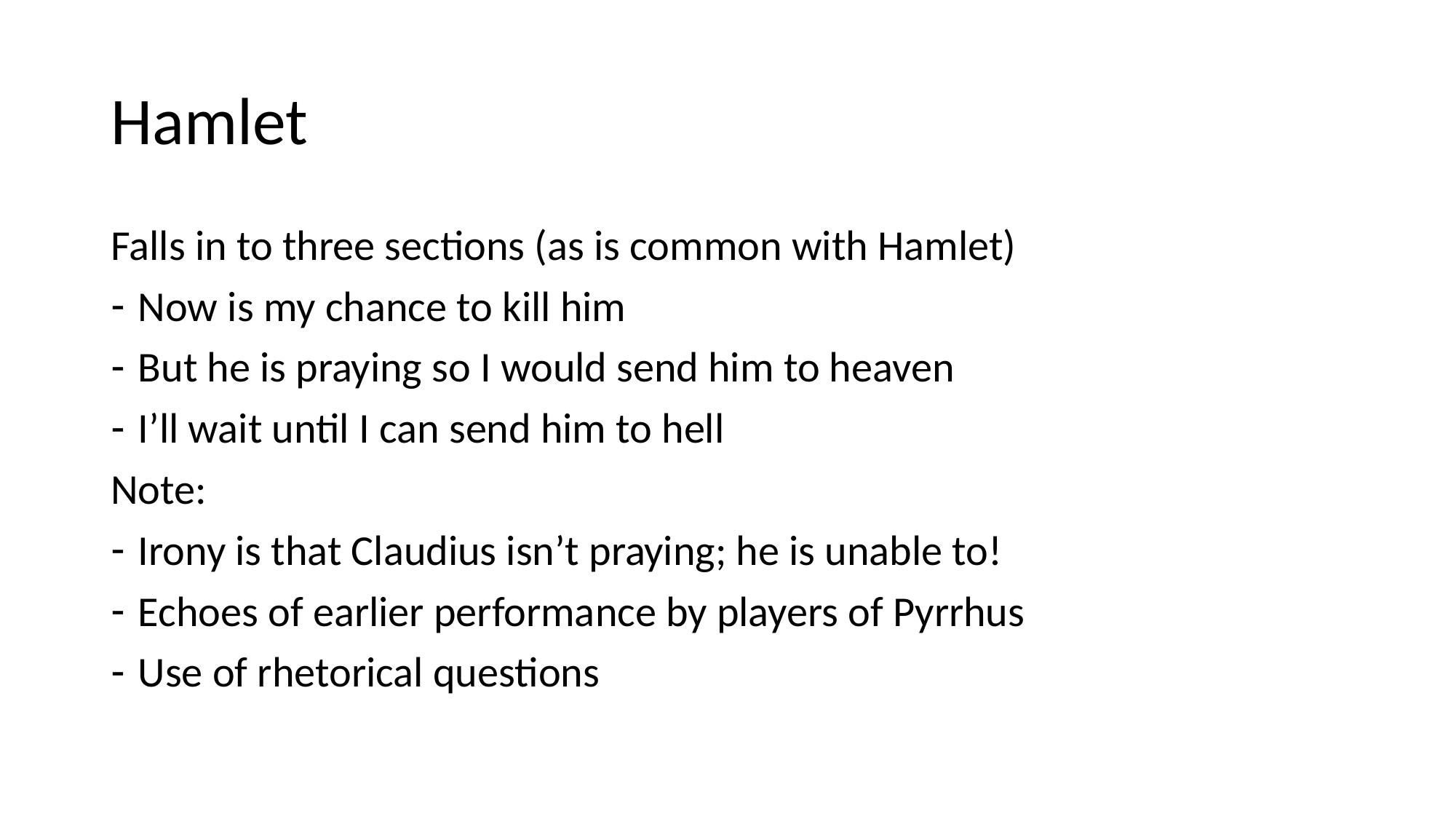

# Hamlet
Falls in to three sections (as is common with Hamlet)
Now is my chance to kill him
But he is praying so I would send him to heaven
I’ll wait until I can send him to hell
Note:
Irony is that Claudius isn’t praying; he is unable to!
Echoes of earlier performance by players of Pyrrhus
Use of rhetorical questions